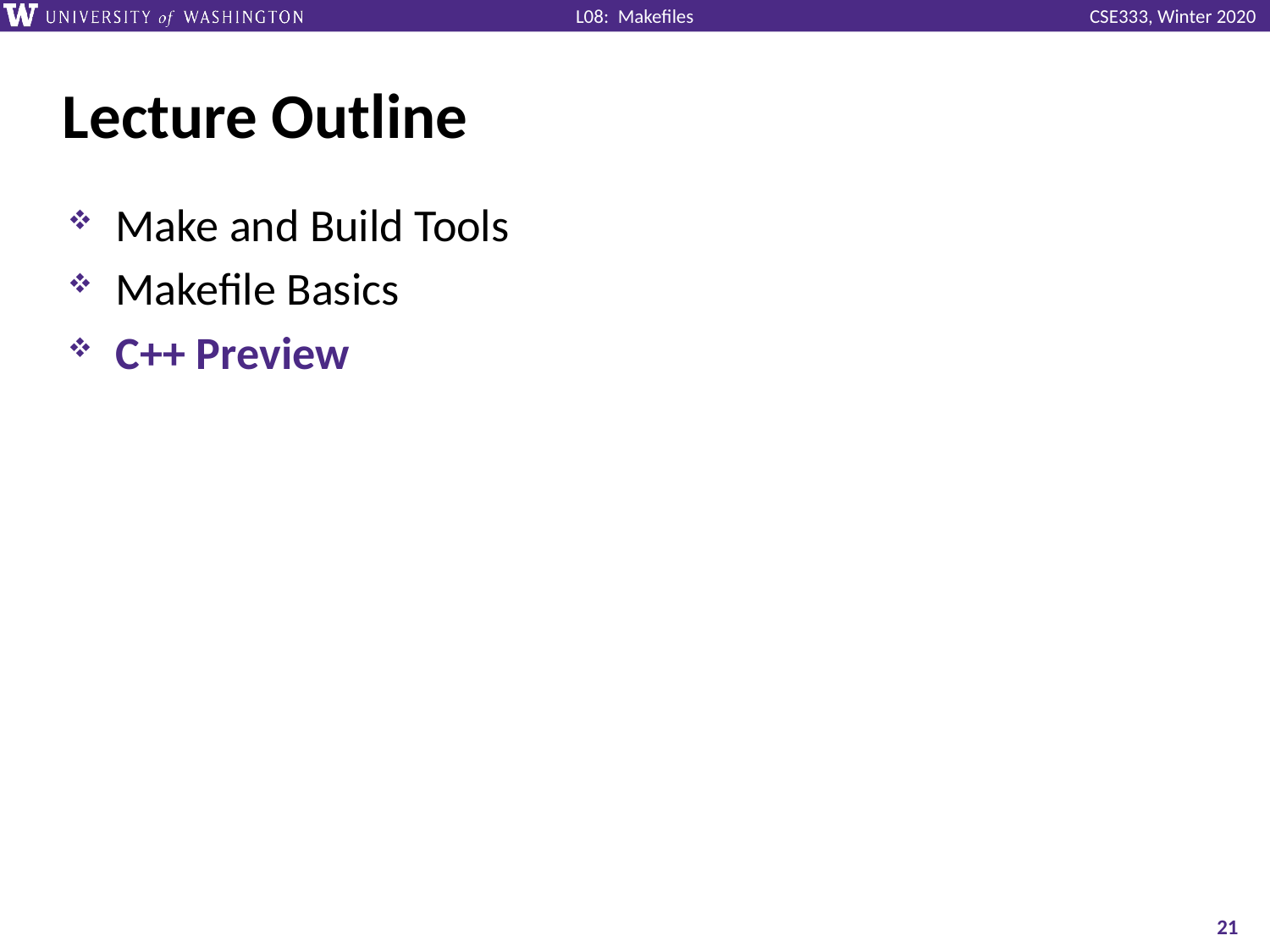

# Lecture Outline
Make and Build Tools
Makefile Basics
C++ Preview

21